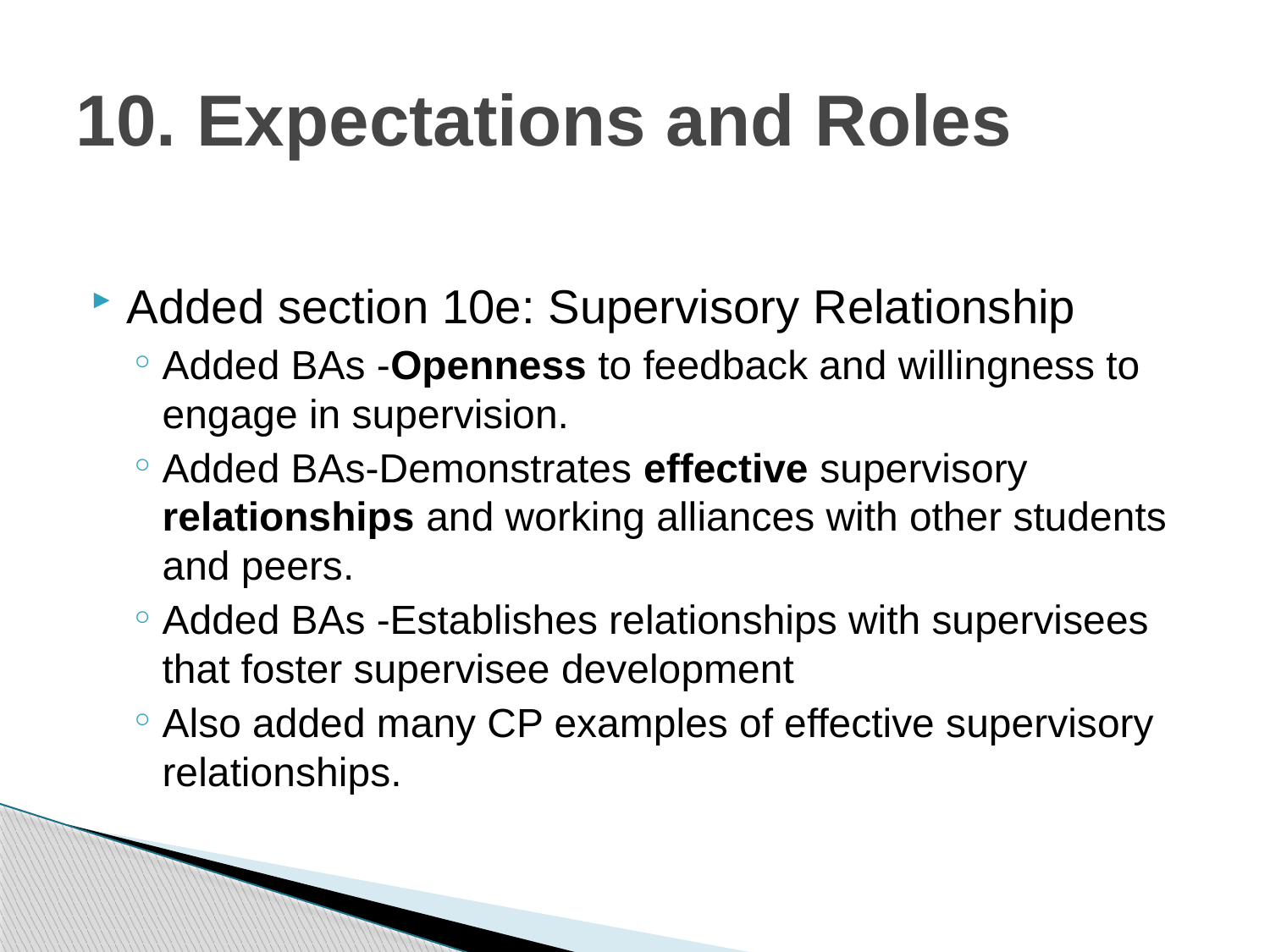

# 10. Expectations and Roles

Added section 10e: Supervisory Relationship
Added BAs -Openness to feedback and willingness to engage in supervision.
Added BAs-Demonstrates effective supervisory relationships and working alliances with other students and peers.
Added BAs -Establishes relationships with supervisees that foster supervisee development
Also added many CP examples of effective supervisory relationships.